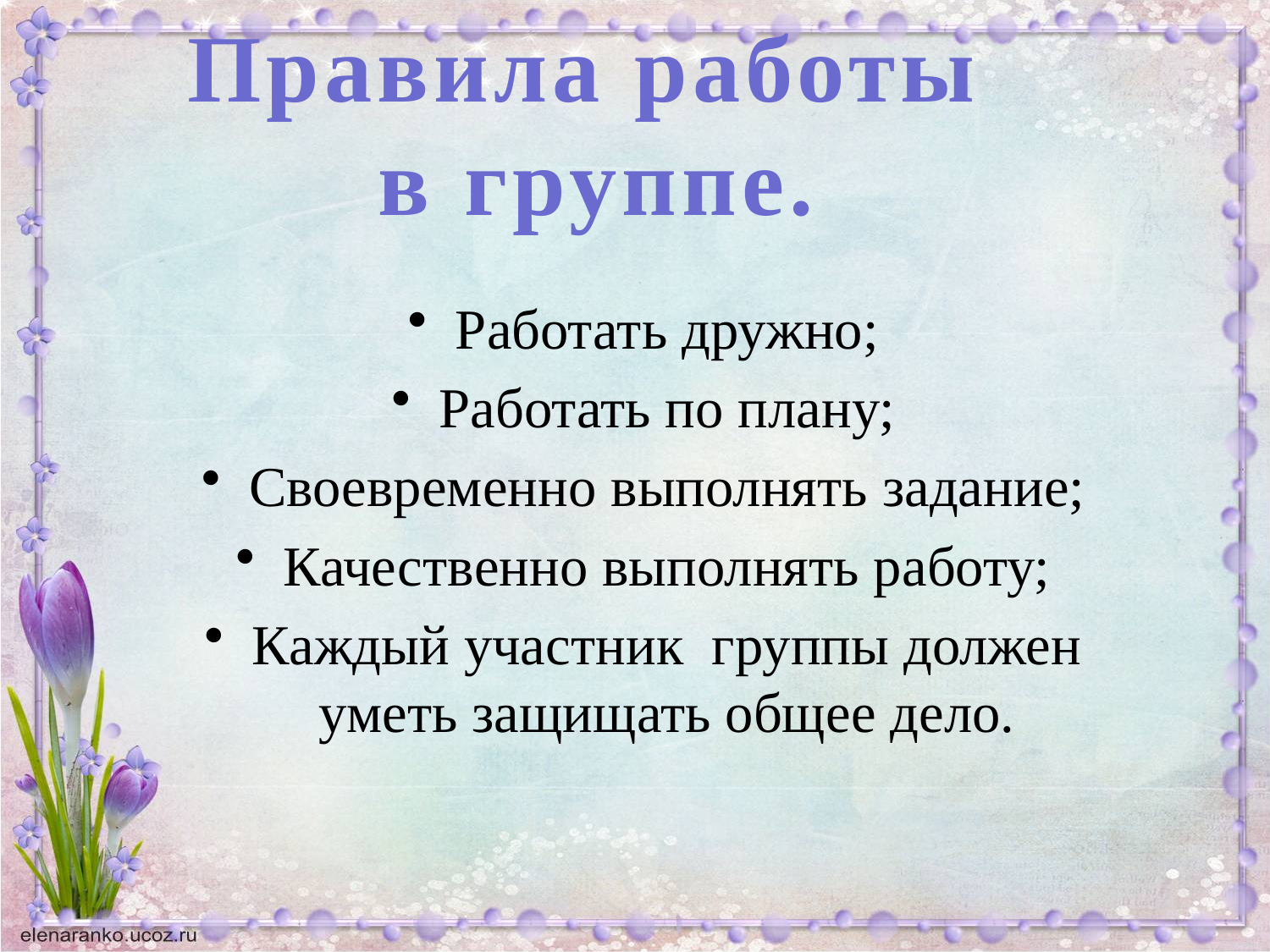

Правила работы
 в группе.
Работать дружно;
Работать по плану;
Своевременно выполнять задание;
Качественно выполнять работу;
Каждый участник  группы должен уметь защищать общее дело.